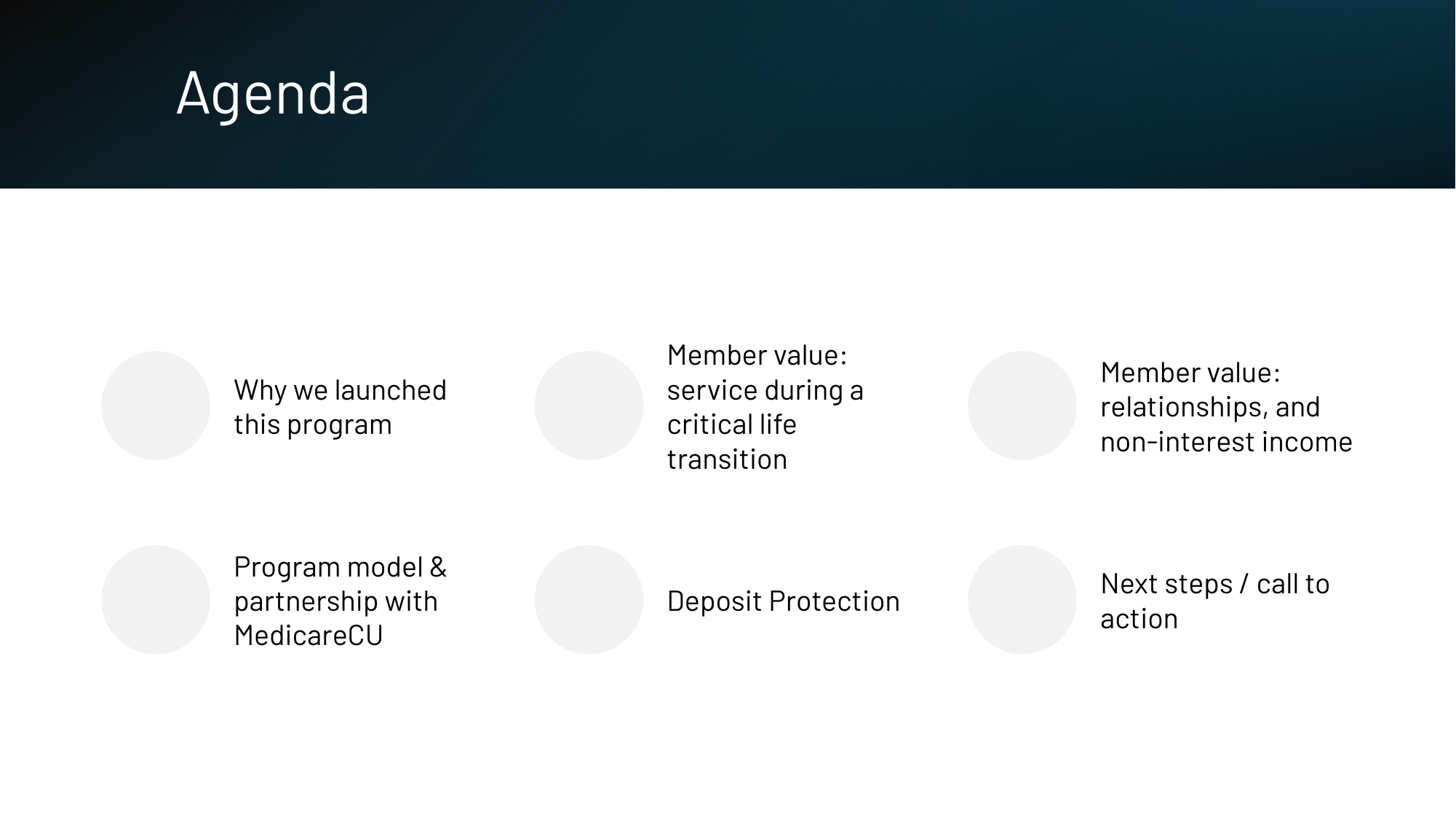

# Agenda
Why we launched this program
Member value: service during a critical life transition
Member value:  relationships, and non‑interest income
Program model & partnership with MedicareCU
Deposit Protection
Next steps / call to action